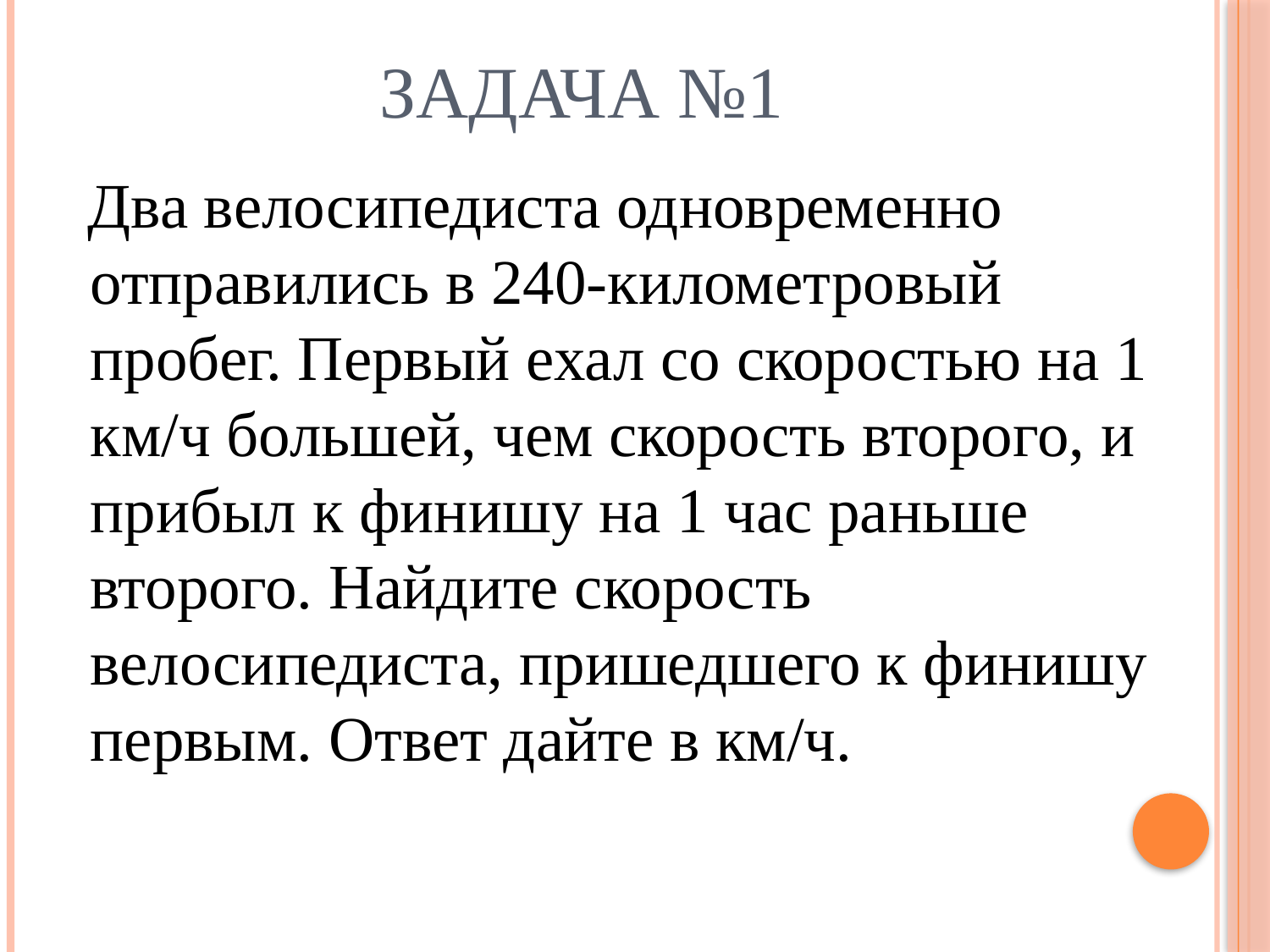

# Задача №1
   Два велосипедиста одновременно отправились в 240-километровый пробег. Первый ехал со скоростью на 1 км/ч большей, чем скорость второго, и прибыл к финишу на 1 час раньше второго. Найдите скорость велосипедиста, пришедшего к финишу первым. Ответ дайте в км/ч.